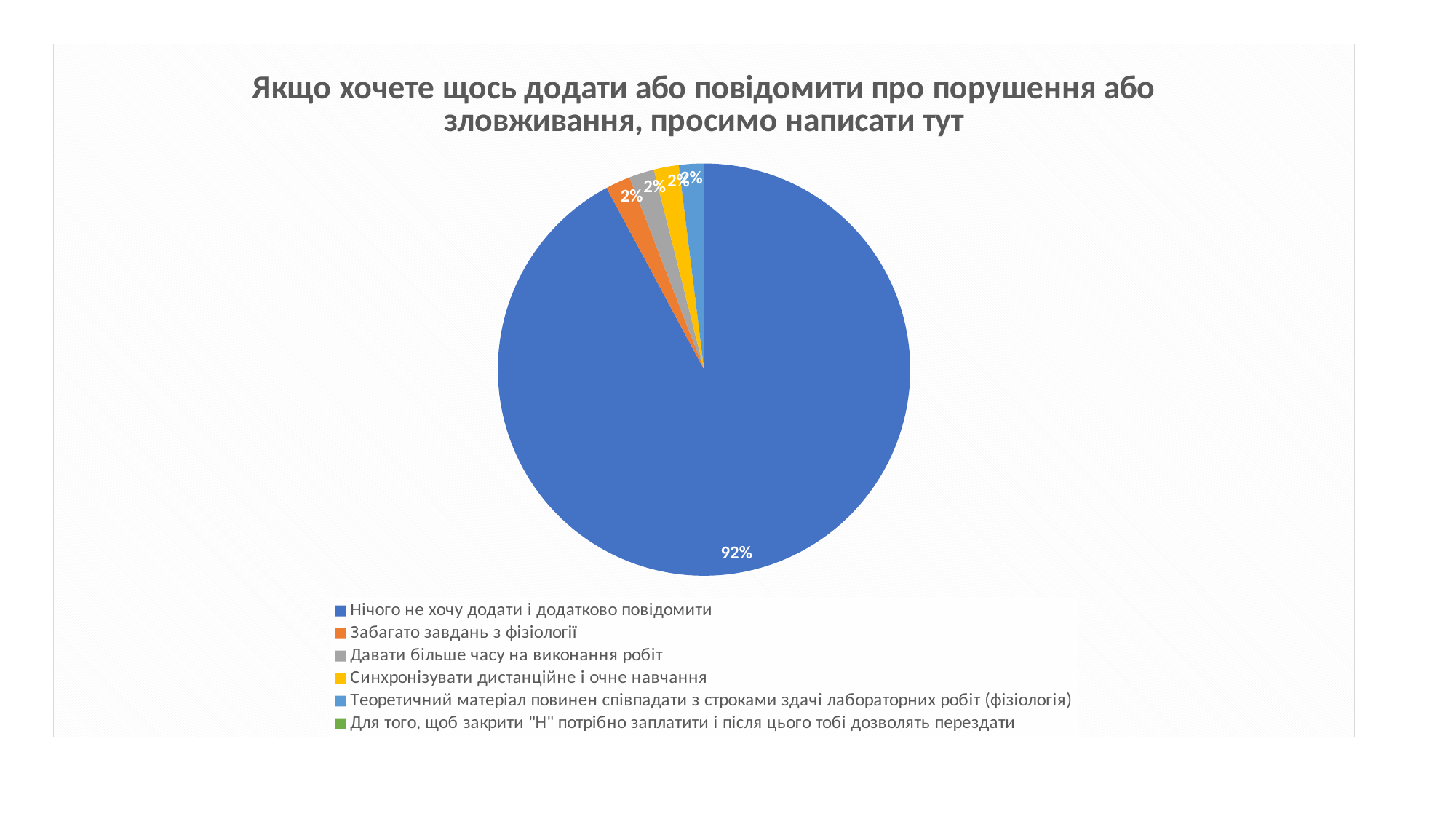

### Chart:

| Category | Якщо хочете щось додати або повідомити про порушення або зловживання, просимо написати тут |
|---|---|
| Нічого не хочу додати і додатково повідомити | 92.2 |
| Забагато завдань з фізіології | 1.96 |
| Давати більше часу на виконання робіт | 1.96 |
| Синхронізувати дистанційне і очне навчання | 1.96 |
| Теоретичний матеріал повинен співпадати з строками здачі лабораторних робіт (фізіологія) | 1.96 |
| Для того, щоб закрити "Н" потрібно заплатити і після цього тобі дозволять перездати | 0.0 |
#